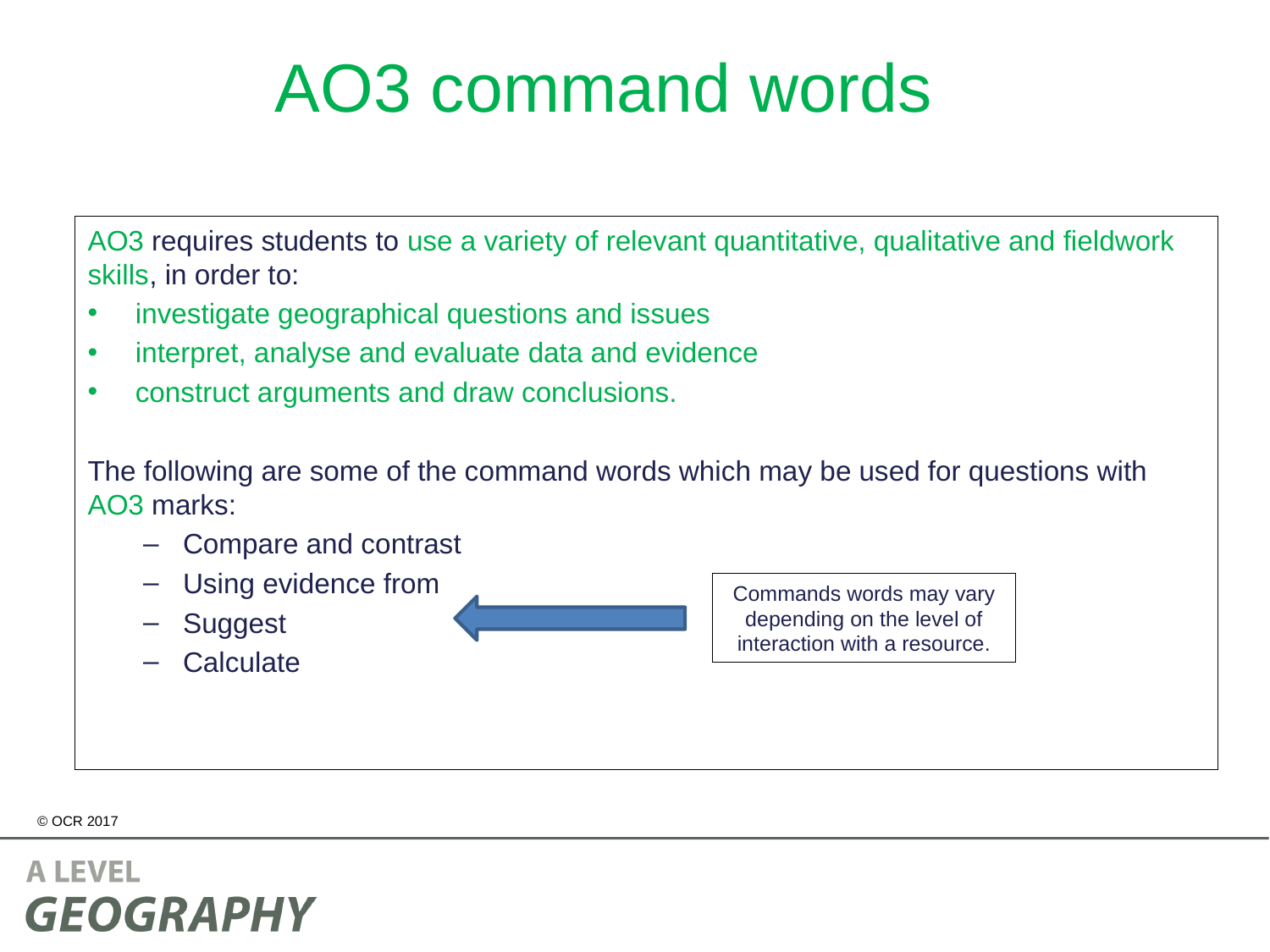

AO3 command words
AO3 requires students to use a variety of relevant quantitative, qualitative and fieldwork skills, in order to:
investigate geographical questions and issues
interpret, analyse and evaluate data and evidence
construct arguments and draw conclusions.

The following are some of the command words which may be used for questions with AO3 marks:
Compare and contrast
Using evidence from
Suggest
Calculate

Commands words may vary depending on the level of interaction with a resource.